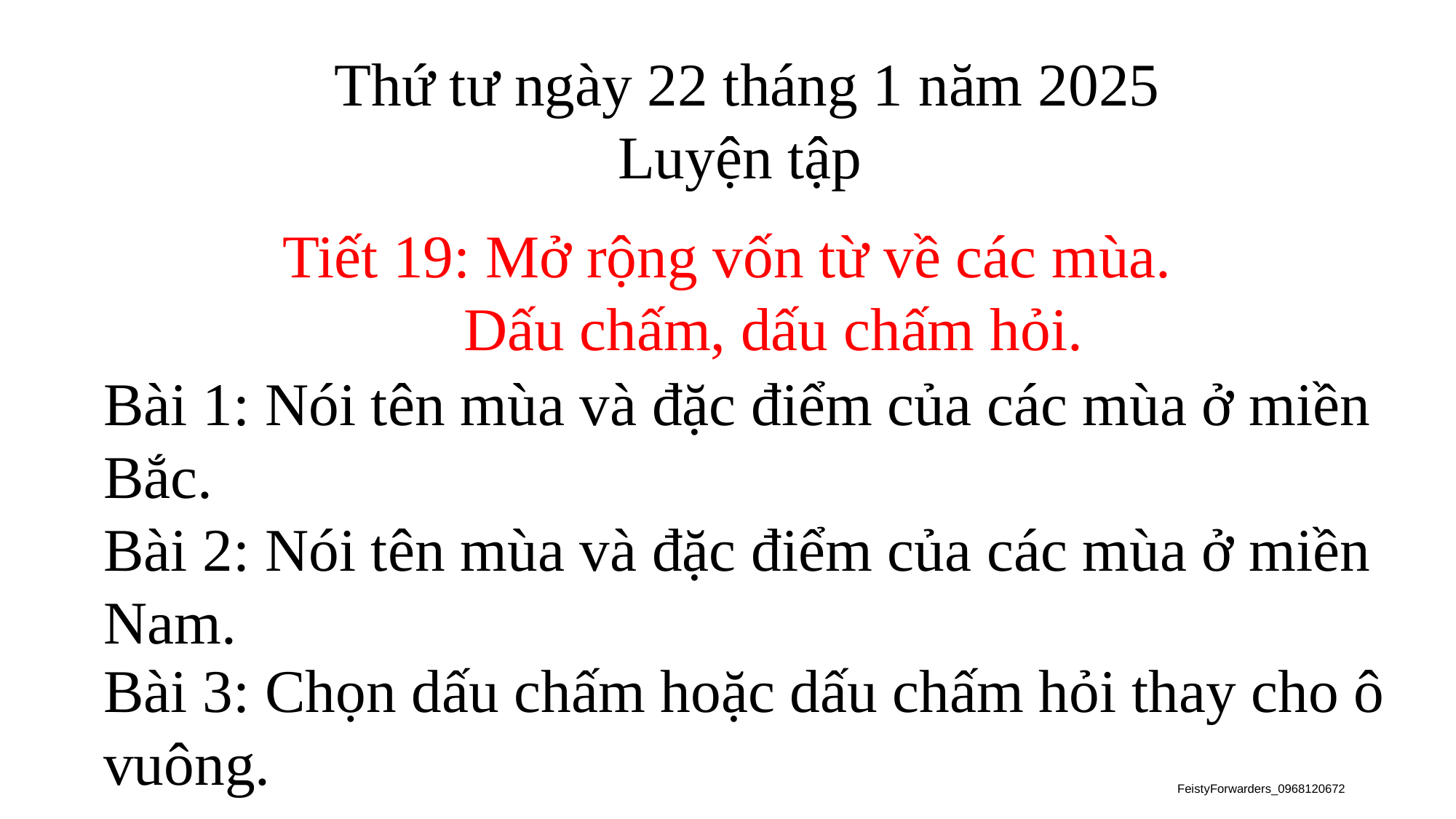

Thứ tư ngày 22 tháng 1 năm 2025
Luyện tập
        Tiết 19: Mở rộng vốn từ về các mùa.
                    Dấu chấm, dấu chấm hỏi.

Bài 1: Nói tên mùa và đặc điểm của các mùa ở miền Bắc.
Bài 2: Nói tên mùa và đặc điểm của các mùa ở miền Nam.

Bài 3: Chọn dấu chấm hoặc dấu chấm hỏi thay cho ô vuông.